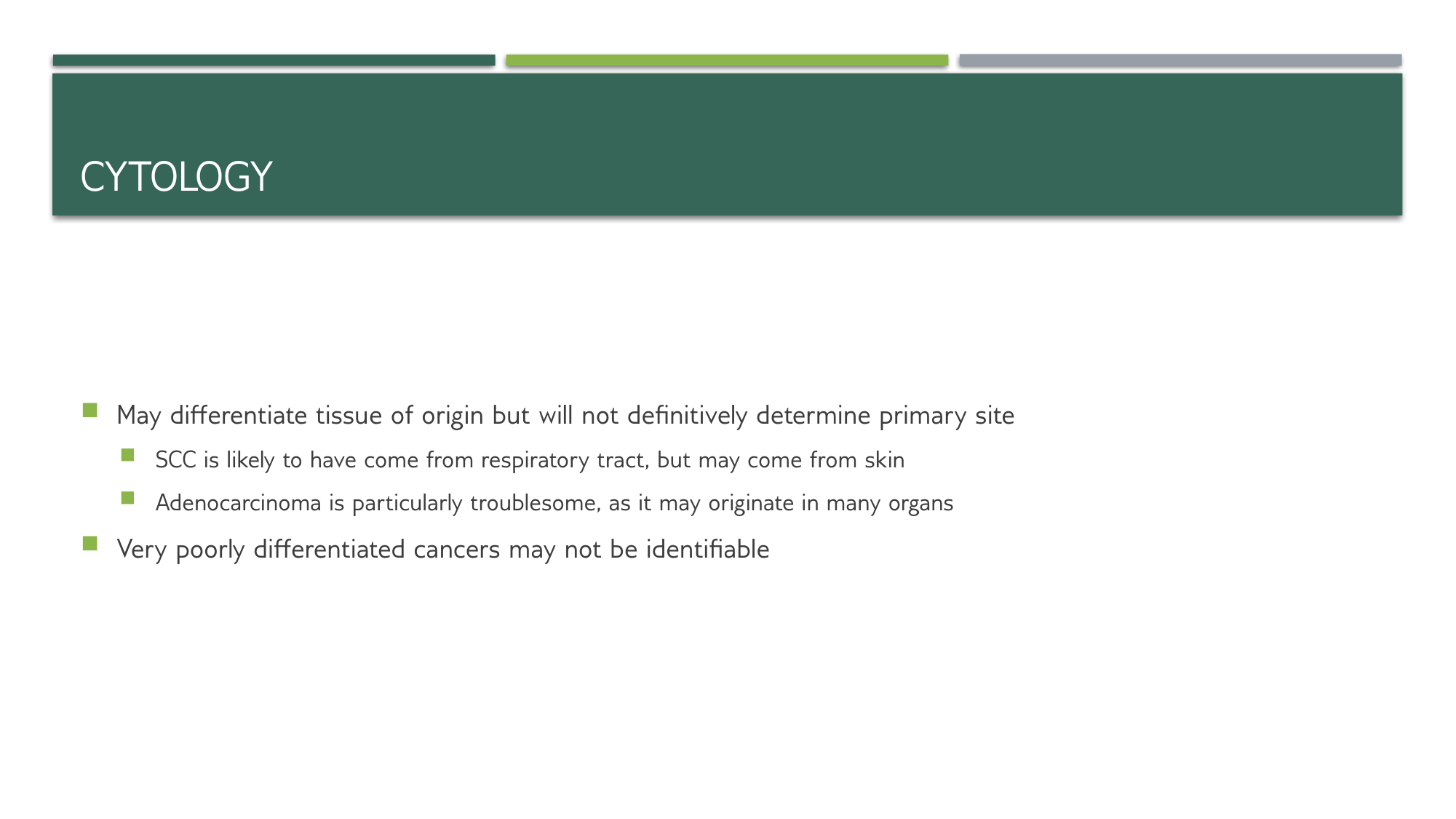

# Cytology
May differentiate tissue of origin but will not definitively determine primary site
SCC is likely to have come from respiratory tract, but may come from skin
Adenocarcinoma is particularly troublesome, as it may originate in many organs
Very poorly differentiated cancers may not be identifiable